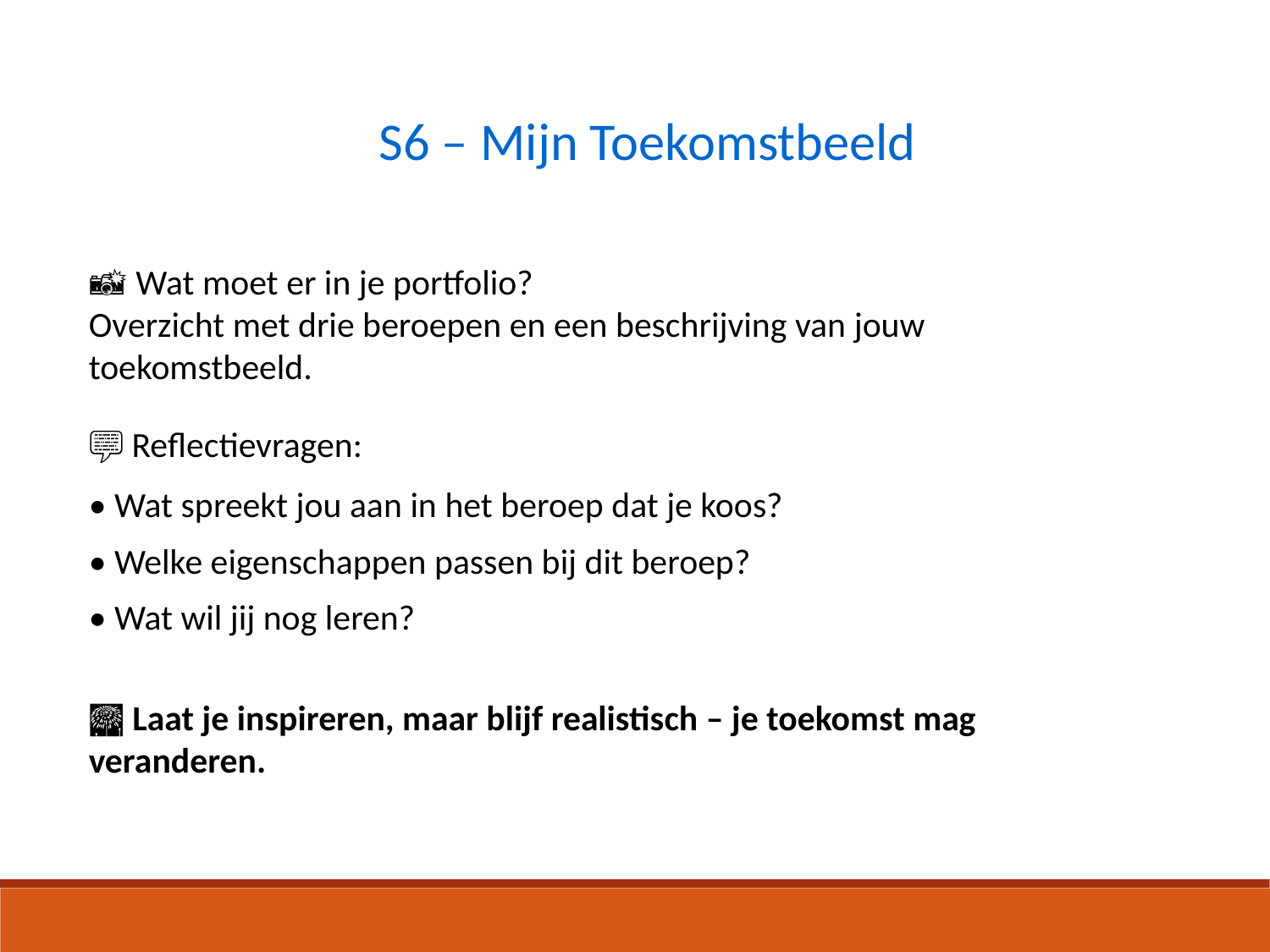

S6 – Mijn Toekomstbeeld

📸 Wat moet er in je portfolio?
Overzicht met drie beroepen en een beschrijving van jouw toekomstbeeld.
💬 Reflectievragen:
• Wat spreekt jou aan in het beroep dat je koos?
• Welke eigenschappen passen bij dit beroep?
• Wat wil jij nog leren?
🎆 Laat je inspireren, maar blijf realistisch – je toekomst mag veranderen.